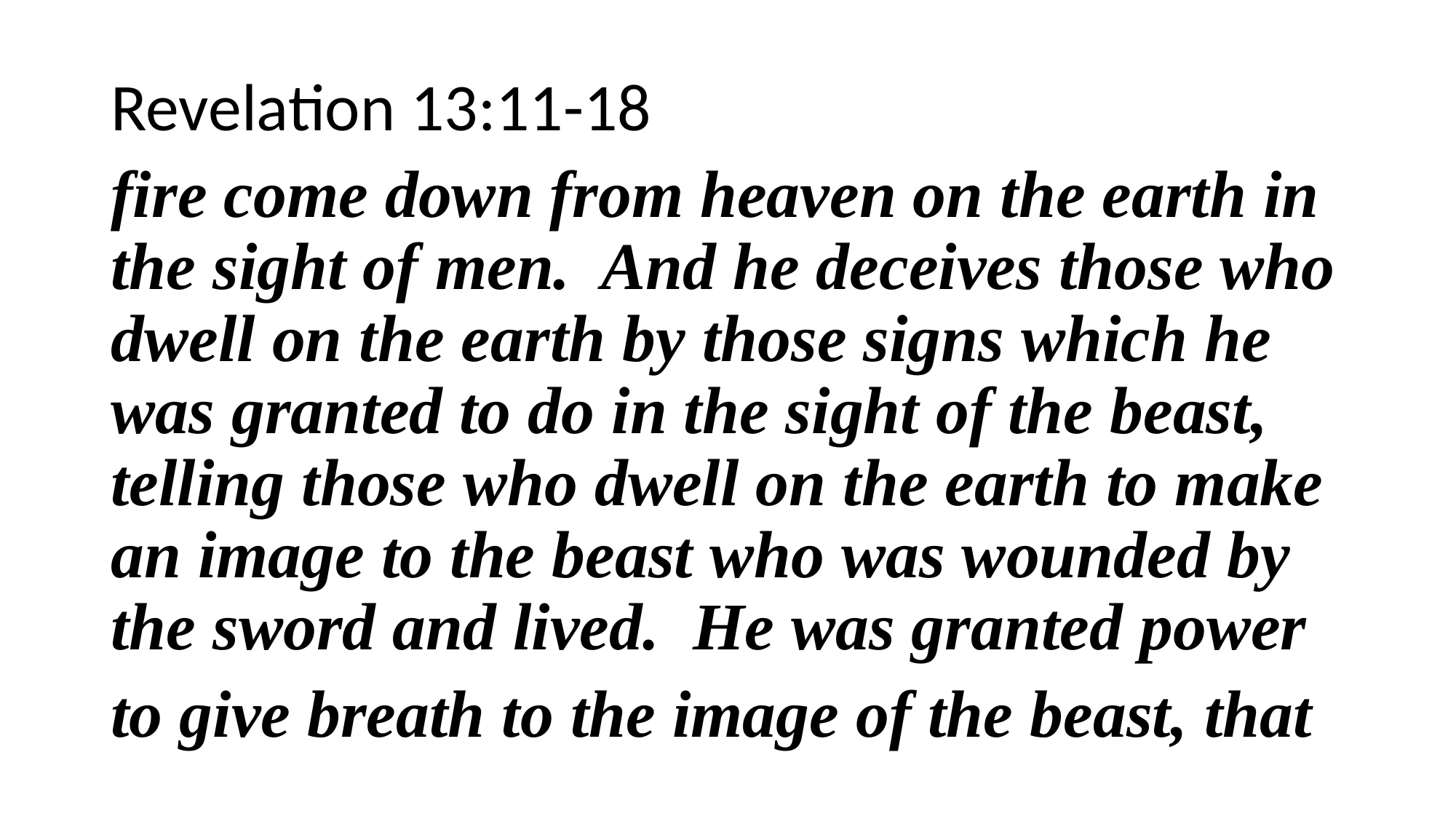

Revelation 13:11-18
fire come down from heaven on the earth in the sight of men.  And he deceives those who dwell on the earth by those signs which he was granted to do in the sight of the beast, telling those who dwell on the earth to make an image to the beast who was wounded by the sword and lived.  He was granted power
to give breath to the image of the beast, that